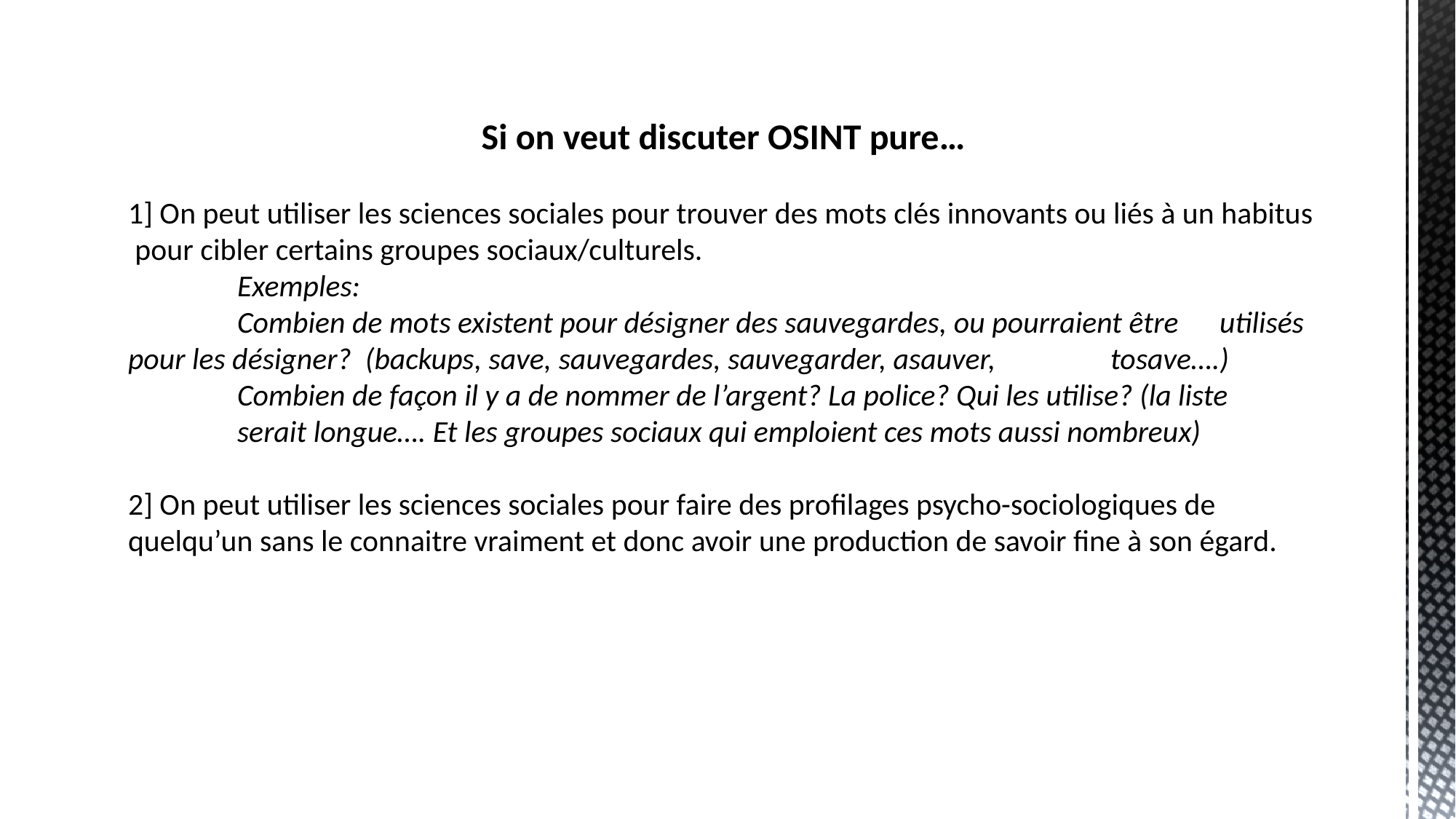

Si on veut discuter OSINT pure…

1] On peut utiliser les sciences sociales pour trouver des mots clés innovants ou liés à un habitus  pour cibler certains groupes sociaux/culturels.
	Exemples:
	Combien de mots existent pour désigner des sauvegardes, ou pourraient être 	utilisés pour les désigner?  (backups, save, sauvegardes, sauvegarder, asauver, 	tosave….)
	Combien de façon il y a de nommer de l’argent? La police? Qui les utilise? (la liste 	serait longue…. Et les groupes sociaux qui emploient ces mots aussi nombreux)

2] On peut utiliser les sciences sociales pour faire des profilages psycho-sociologiques de quelqu’un sans le connaitre vraiment et donc avoir une production de savoir fine à son égard.